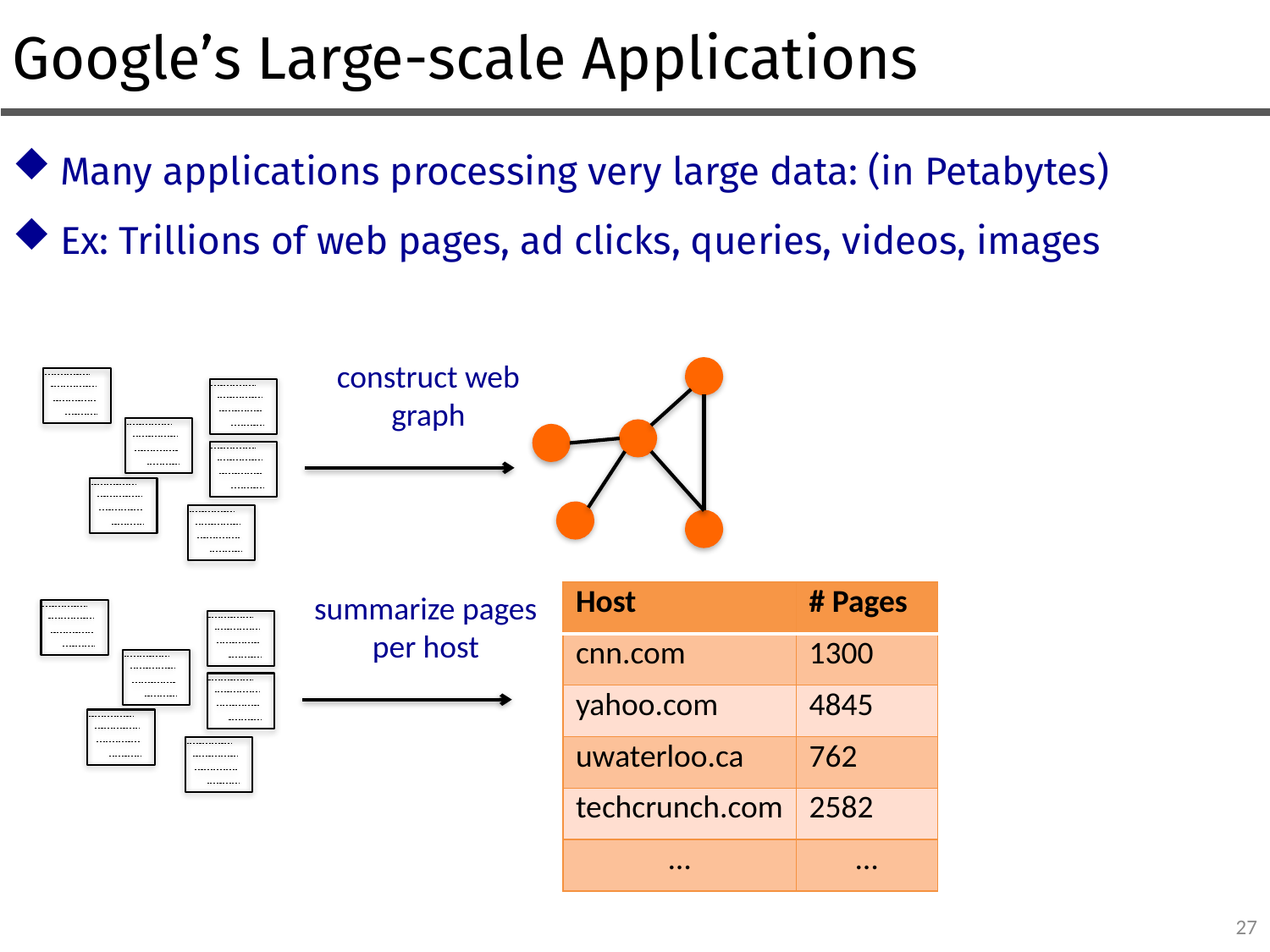

Google’s Large-scale Applications
Many applications processing very large data: (in Petabytes)
Ex: Trillions of web pages, ad clicks, queries, videos, images
construct web graph

summarize pages per host
| Host | # Pages |
| --- | --- |
| cnn.com | 1300 |
| yahoo.com | 4845 |
| uwaterloo.ca | 762 |
| techcrunch.com | 2582 |
| … | … |

27